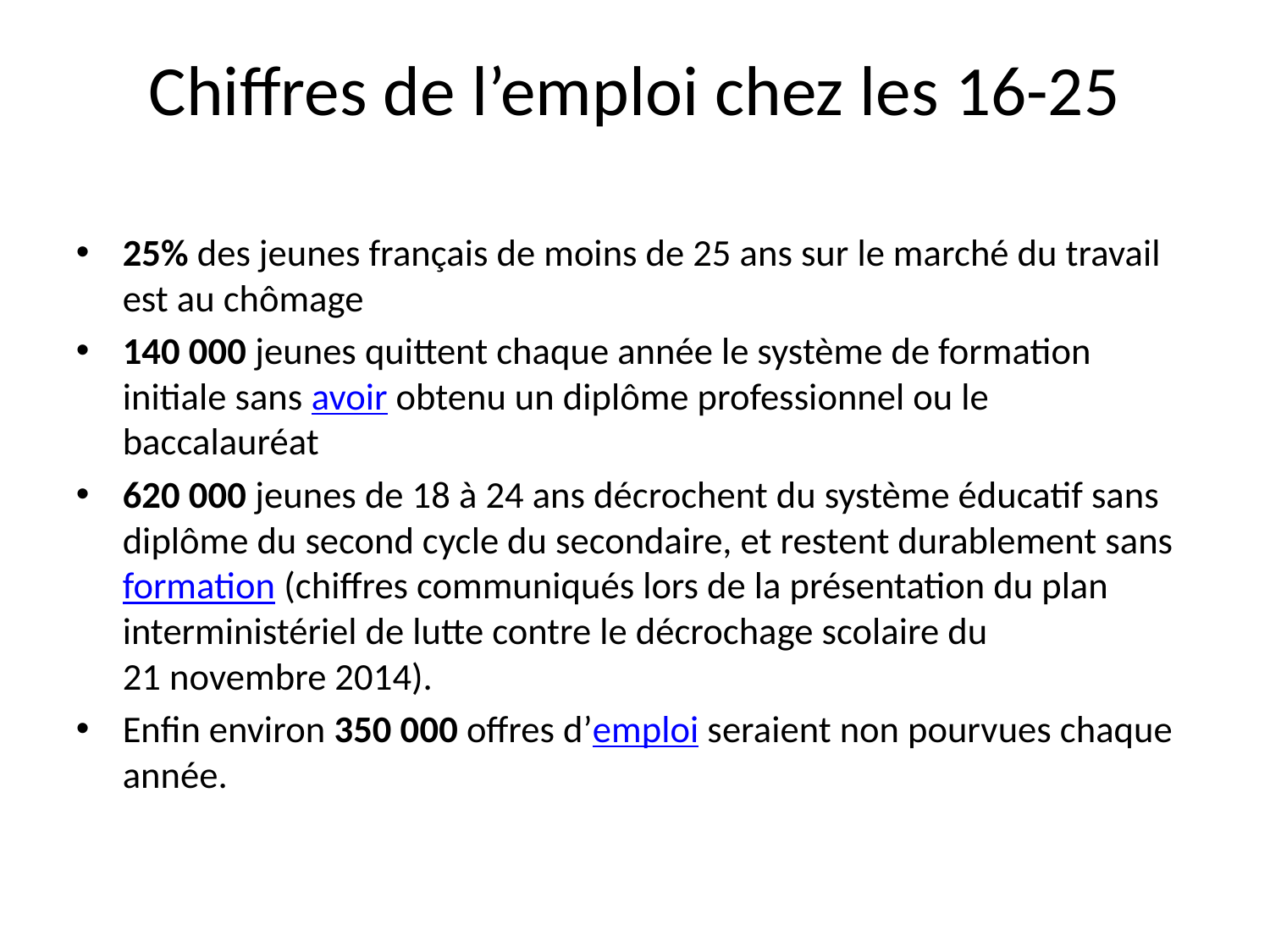

# Chiffres de l’emploi chez les 16-25
25% des jeunes français de moins de 25 ans sur le marché du travail est au chômage
140 000 jeunes quittent chaque année le système de formation initiale sans avoir obtenu un diplôme professionnel ou le baccalauréat
620 000 jeunes de 18 à 24 ans décrochent du système éducatif sans diplôme du second cycle du secondaire, et restent durablement sans formation (chiffres communiqués lors de la présentation du plan interministériel de lutte contre le décrochage scolaire du 21 novembre 2014).
Enfin environ 350 000 offres d’emploi seraient non pourvues chaque année.